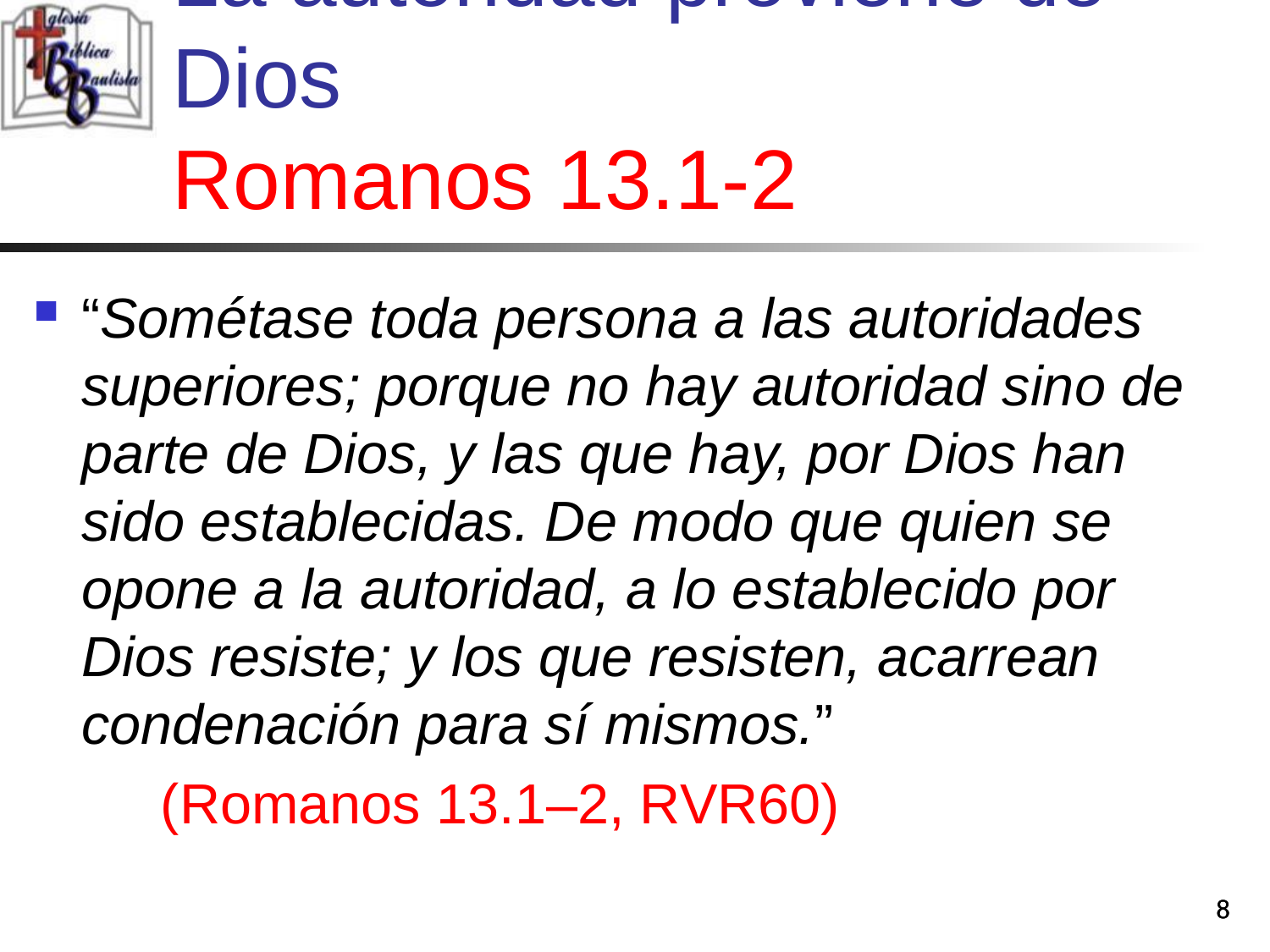

# La autoridad proviene de Dios Romanos 13.1-2
“Sométase toda persona a las autoridades superiores; porque no hay autoridad sino de parte de Dios, y las que hay, por Dios han sido establecidas. De modo que quien se opone a la autoridad, a lo establecido por Dios resiste; y los que resisten, acarrean condenación para sí mismos.”
	(Romanos 13.1–2, RVR60)

8
8